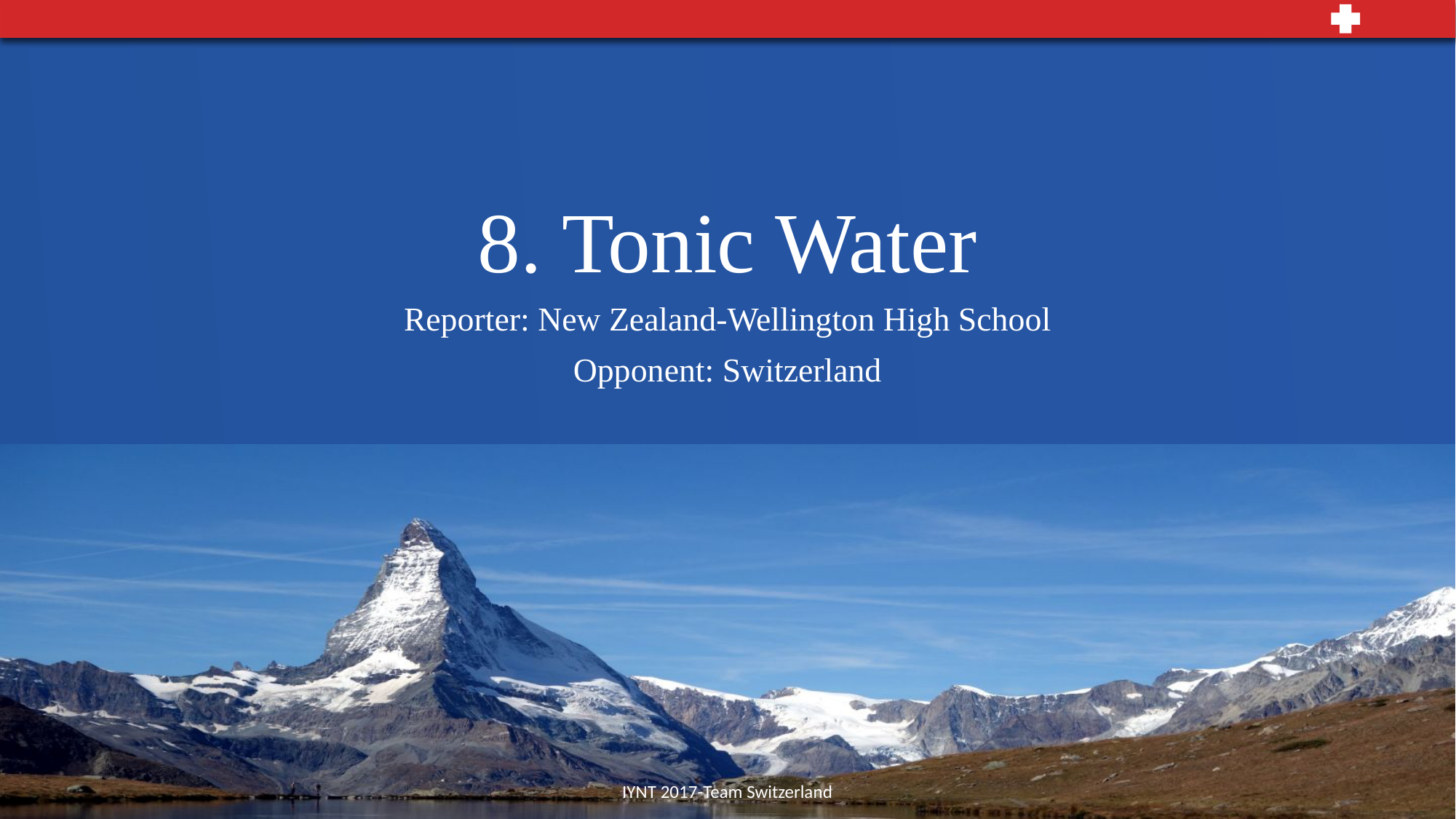

# 8. Tonic Water
Reporter: New Zealand-Wellington High School
Opponent: Switzerland

IYNT 2017-Team Switzerland